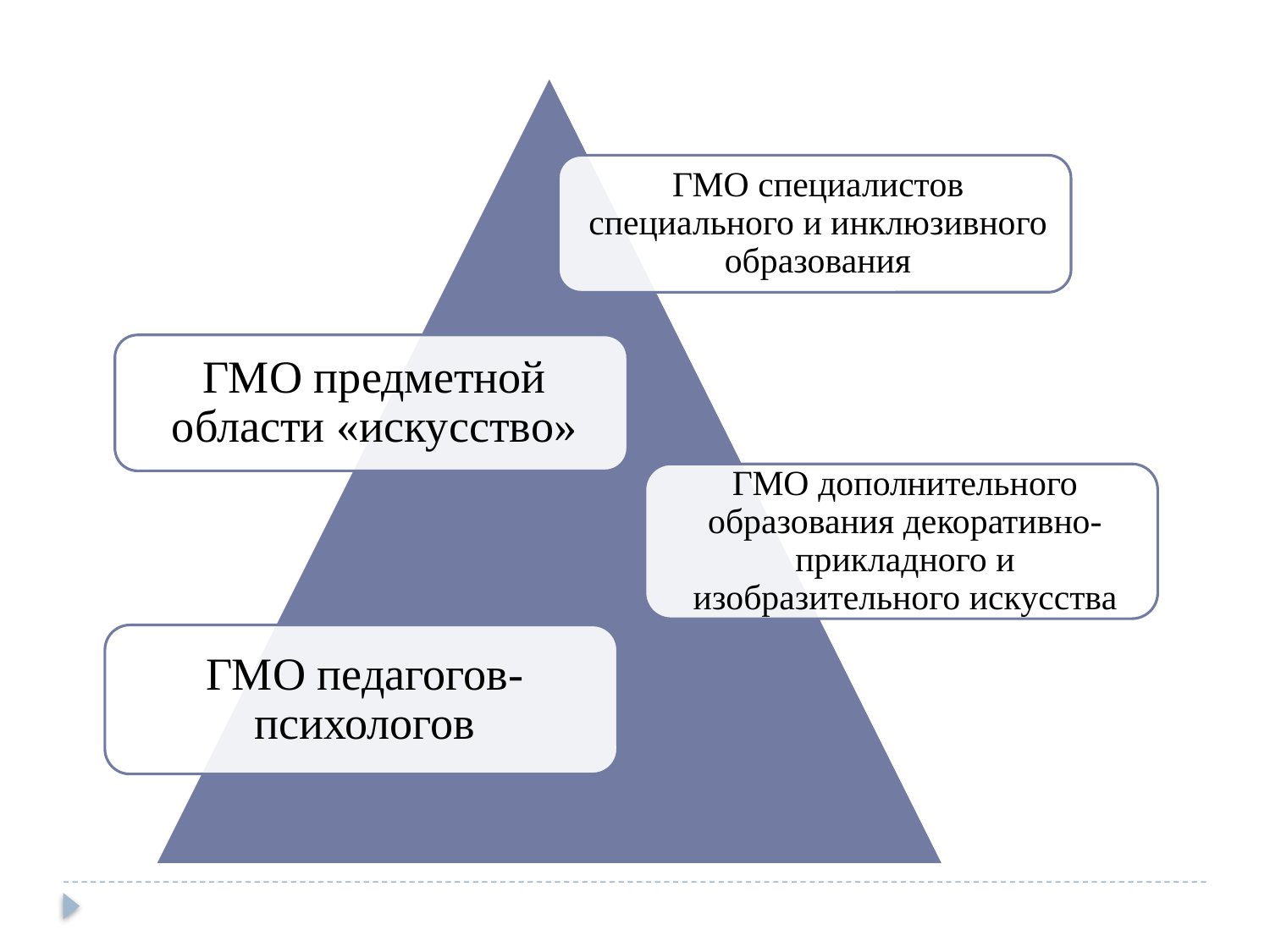

ГМО специалистов специального и инклюзивного образования
ГМО дополнительного образования декоративно-прикладного и изобразительного искусства
ГМО предметной области «искусство»
ГМО педагогов-психологов